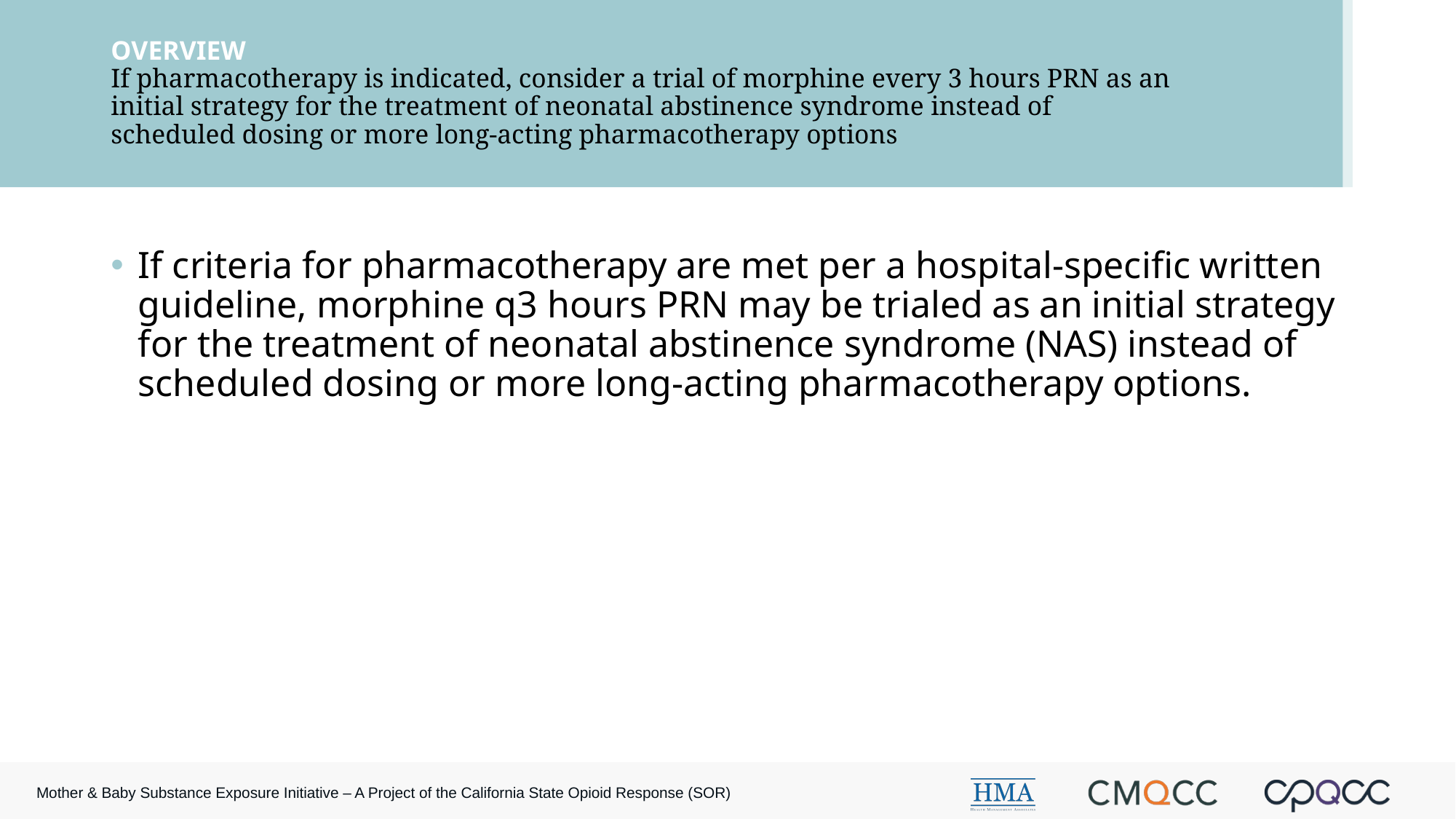

# OVERVIEW If pharmacotherapy is indicated, consider a trial of morphine every 3 hours PRN as an initial strategy for the treatment of neonatal abstinence syndrome instead of scheduled dosing or more long-acting pharmacotherapy options
If criteria for pharmacotherapy are met per a hospital-specific written guideline, morphine q3 hours PRN may be trialed as an initial strategy for the treatment of neonatal abstinence syndrome (NAS) instead of scheduled dosing or more long-acting pharmacotherapy options.